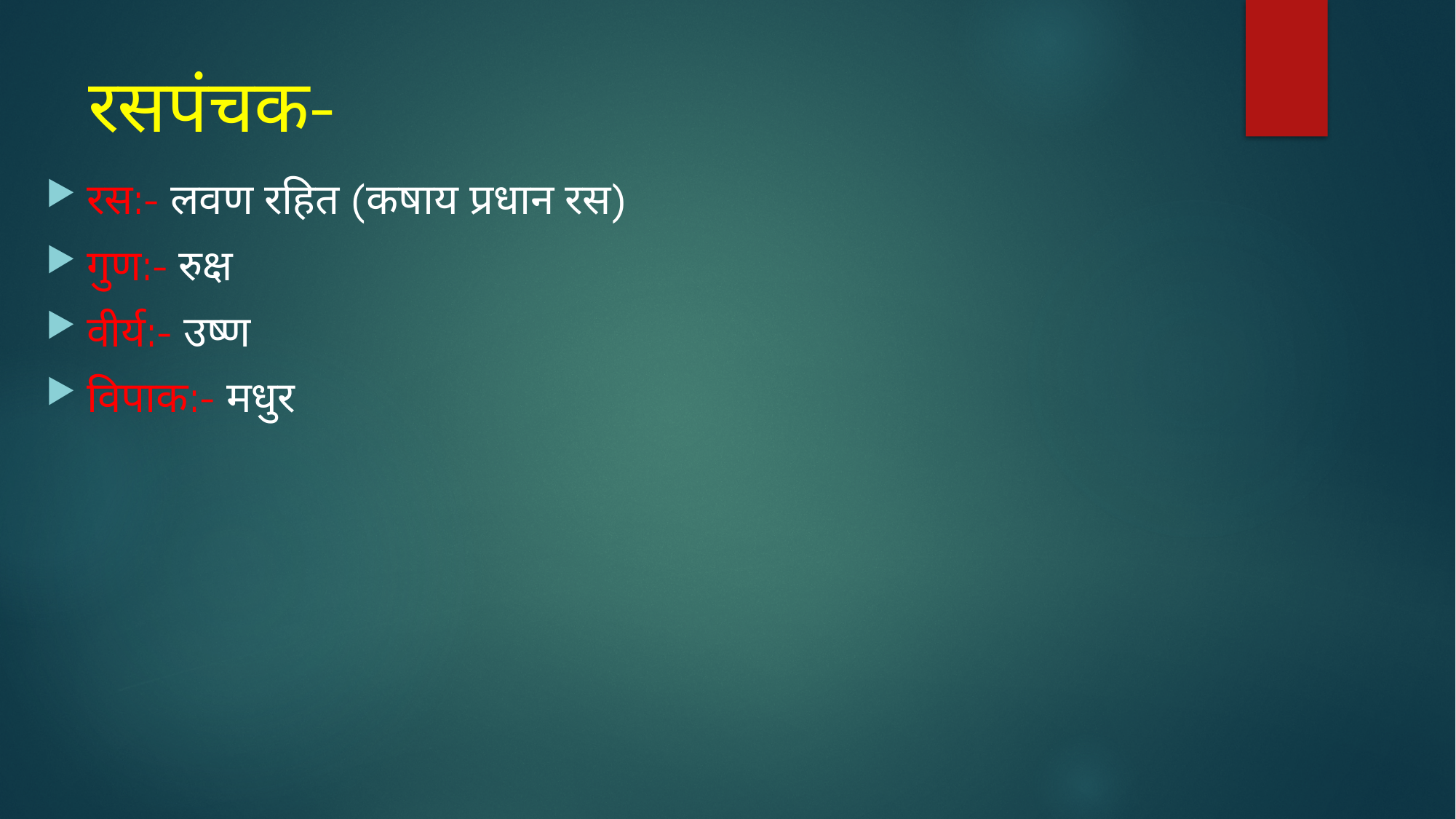

# रसपंचक-
रस:- लवण रहित (कषाय प्रधान रस)
गुण:- रुक्ष
वीर्य:- उष्ण
विपाक:- मधुर